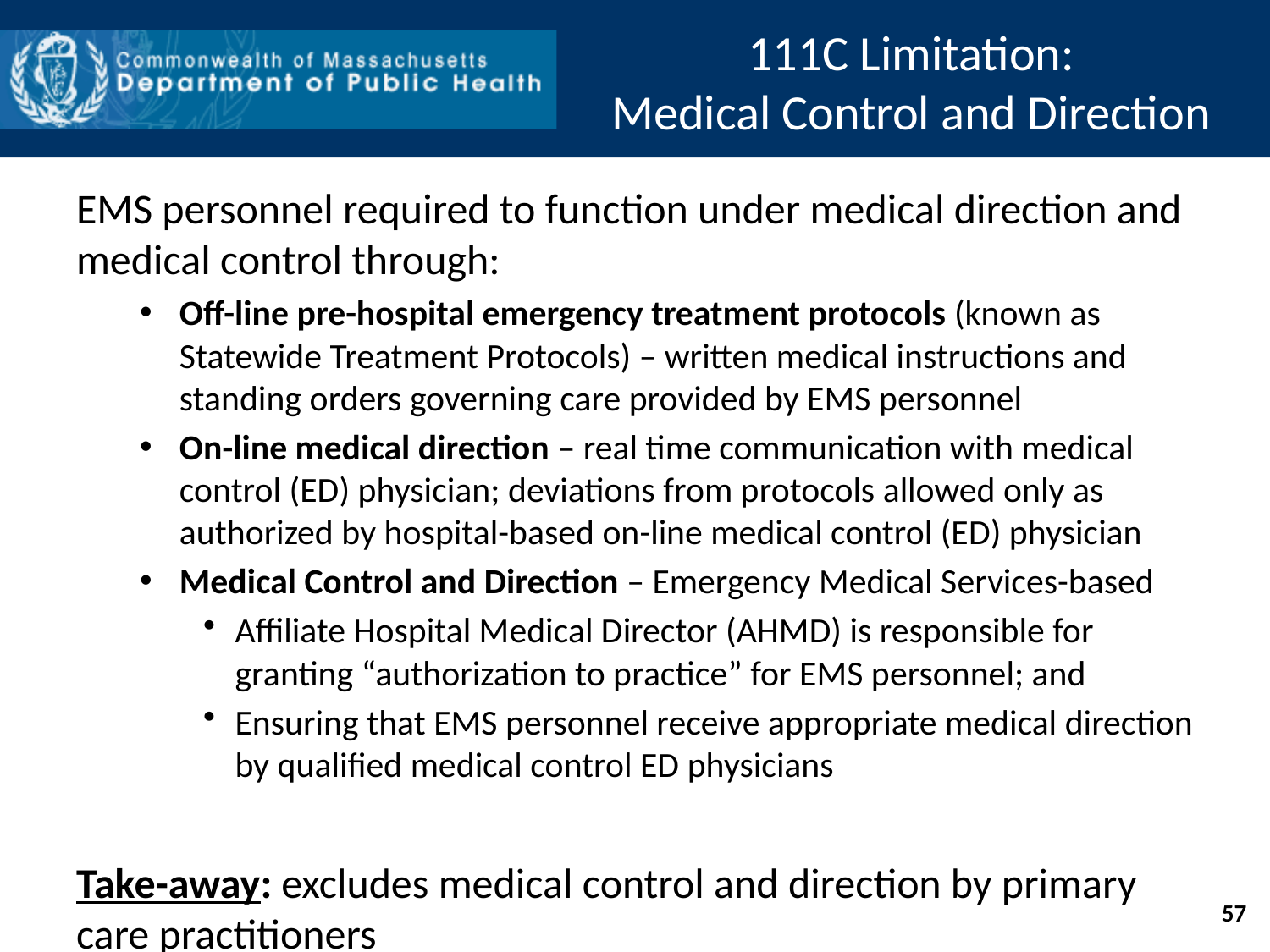

# 111C Limitation: Medical Control and Direction
EMS personnel required to function under medical direction and medical control through:
Off-line pre-hospital emergency treatment protocols (known as Statewide Treatment Protocols) – written medical instructions and standing orders governing care provided by EMS personnel
On-line medical direction – real time communication with medical control (ED) physician; deviations from protocols allowed only as authorized by hospital-based on-line medical control (ED) physician
Medical Control and Direction – Emergency Medical Services-based
Affiliate Hospital Medical Director (AHMD) is responsible for granting “authorization to practice” for EMS personnel; and
Ensuring that EMS personnel receive appropriate medical direction by qualified medical control ED physicians

Take-away: excludes medical control and direction by primary care practitioners
57